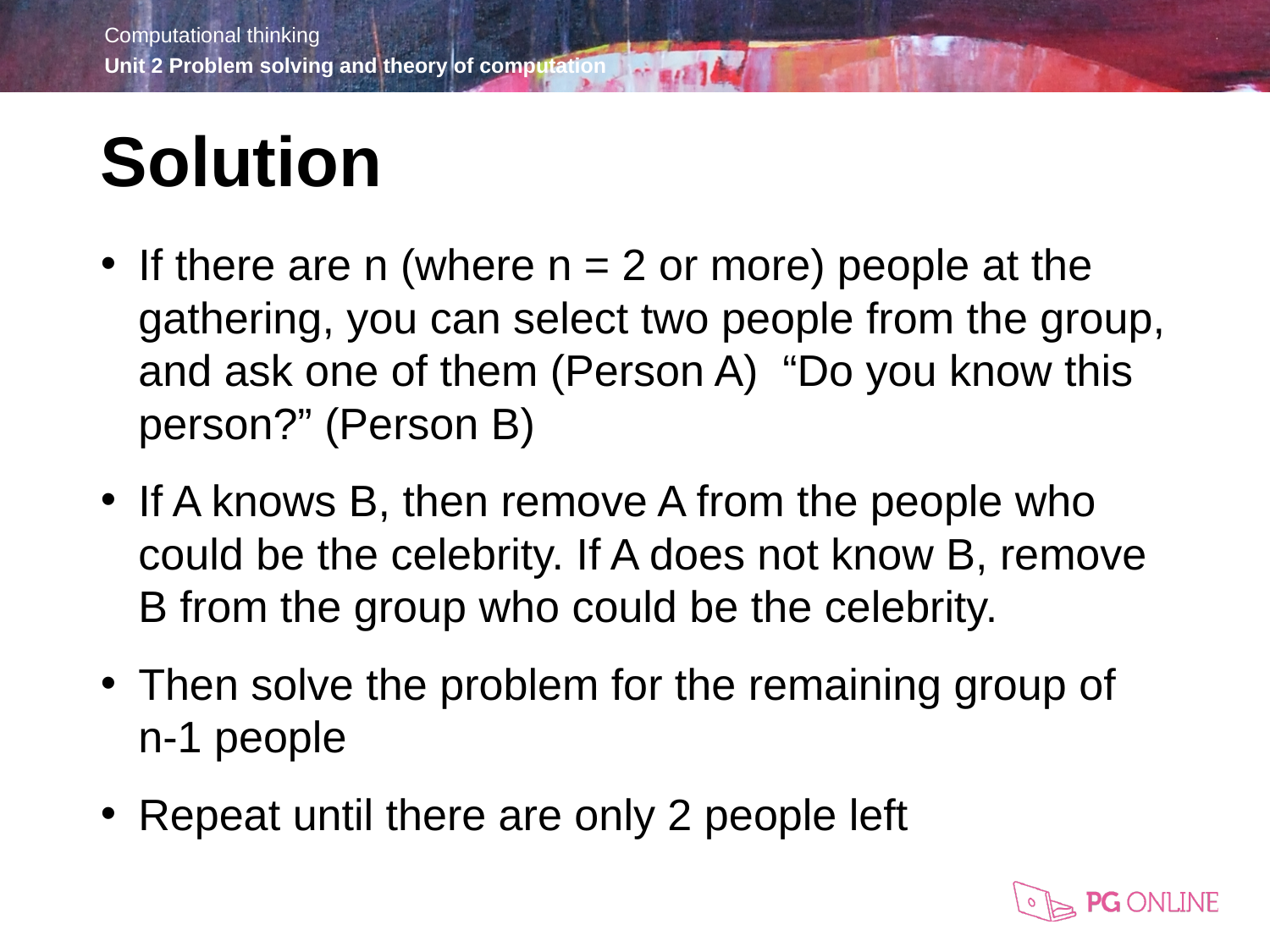

Solution
If there are n (where n = 2 or more) people at the gathering, you can select two people from the group, and ask one of them (Person A)  “Do you know this person?” (Person B)
If A knows B, then remove A from the people who could be the celebrity. If A does not know B, remove B from the group who could be the celebrity.
Then solve the problem for the remaining group of
n-1 people
Repeat until there are only 2 people left